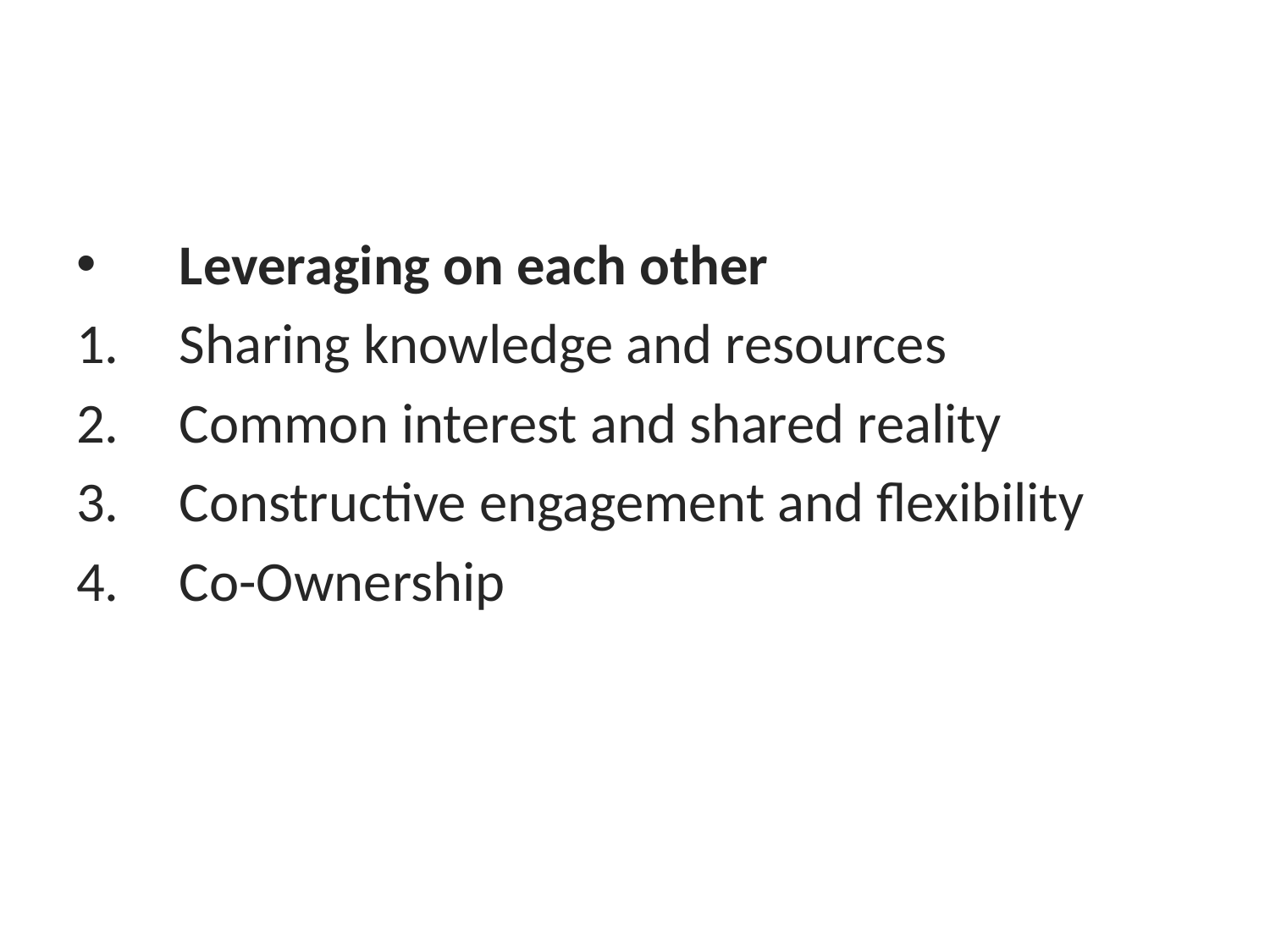

#
Leveraging on each other
Sharing knowledge and resources
Common interest and shared reality
Constructive engagement and flexibility
Co-Ownership